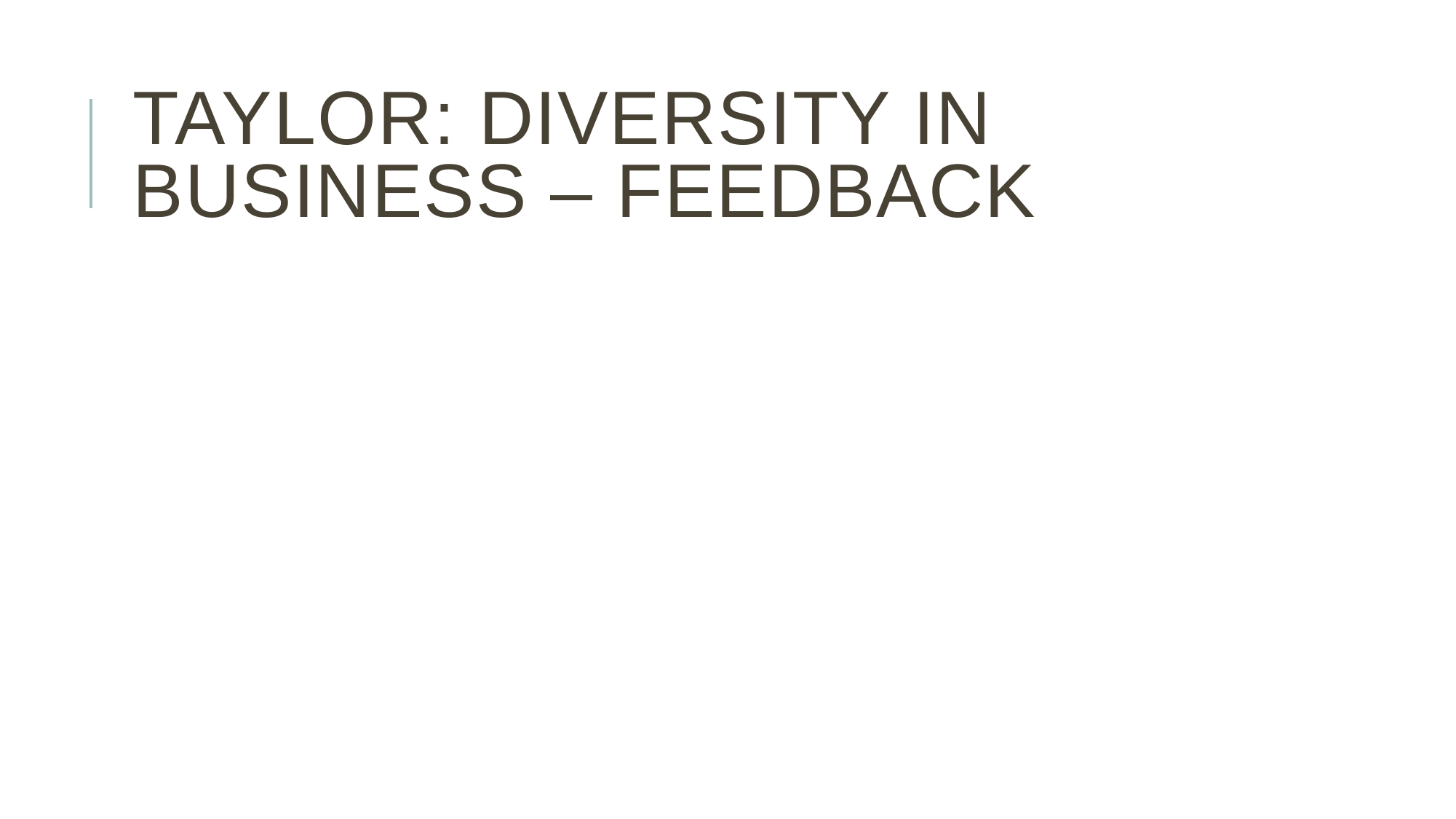

# taylor: diversity in business – feedback